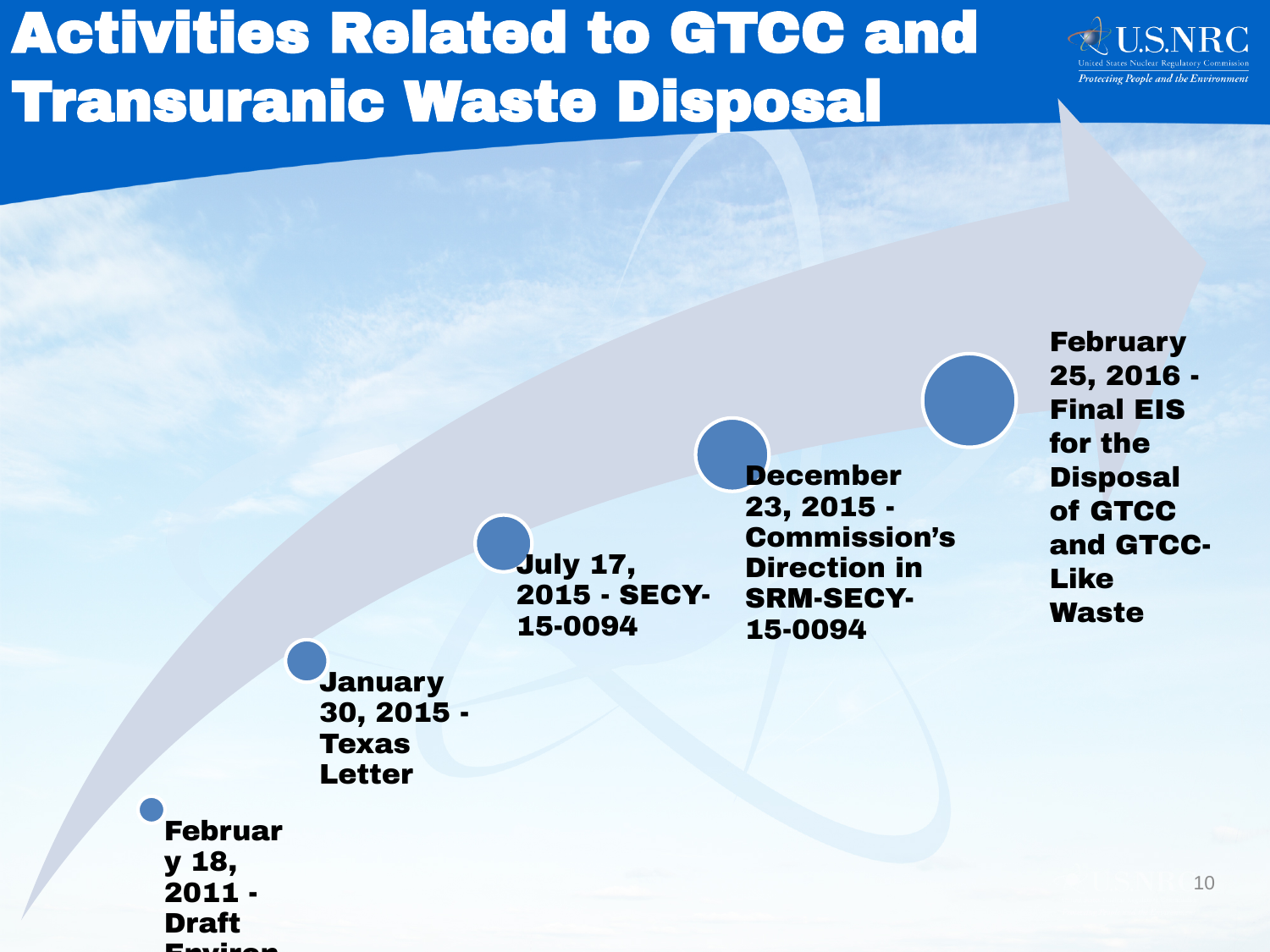

# Activities Related to GTCC and Transuranic Waste Disposal
January 30, 2015 - Texas Letter
July 17, 2015 - SECY-15-0094
December
23, 2015 - Commission’s Direction in SRM-SECY-
15-0094
February 25, 2016 -
Final EIS for the Disposal of GTCC and GTCC-Like Waste
10